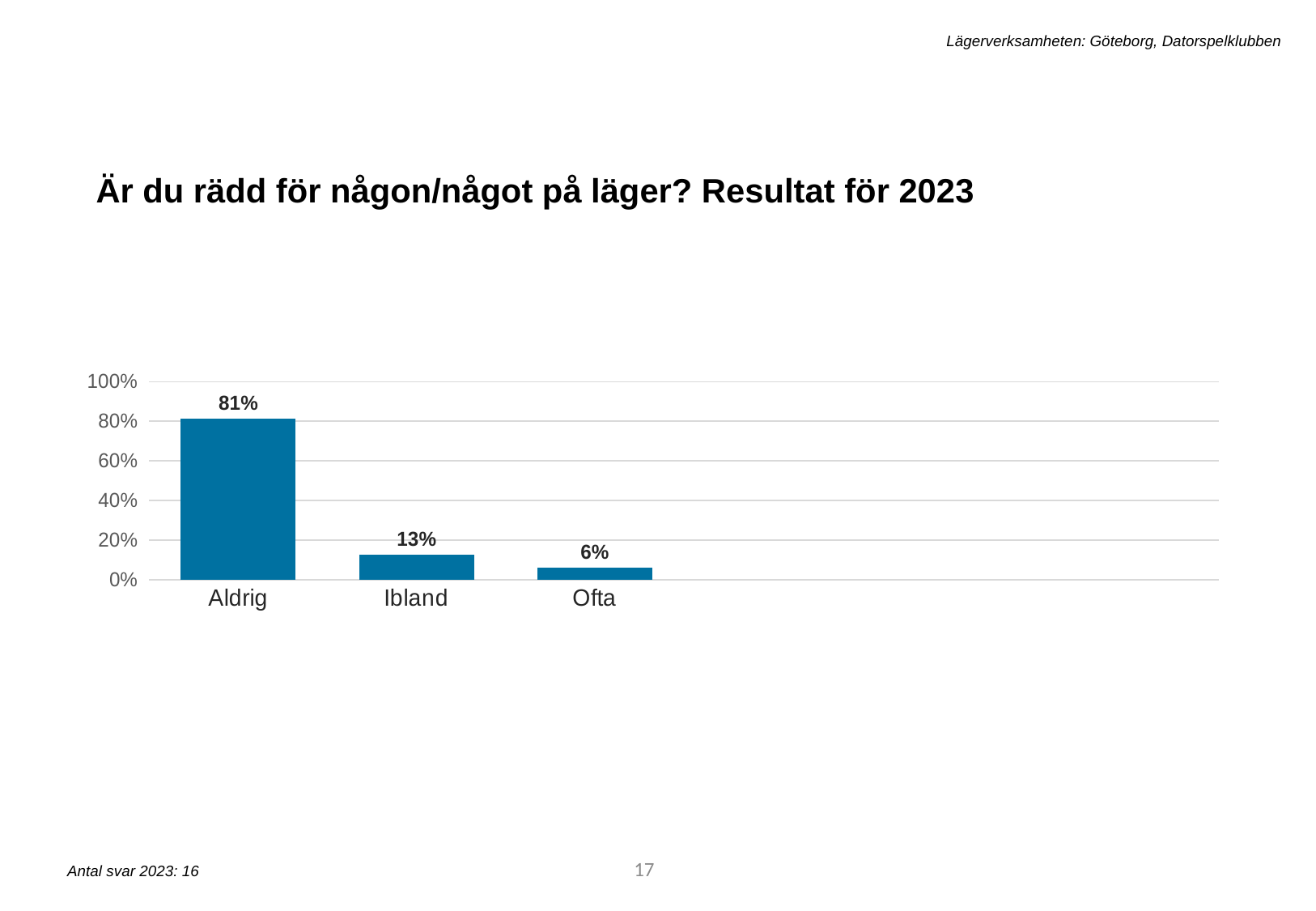

Lägerverksamheten: Göteborg, Datorspelklubben
Är du rädd för någon/något på läger? Resultat för 2023

[unsupported chart]

17
Antal svar 2023: 16